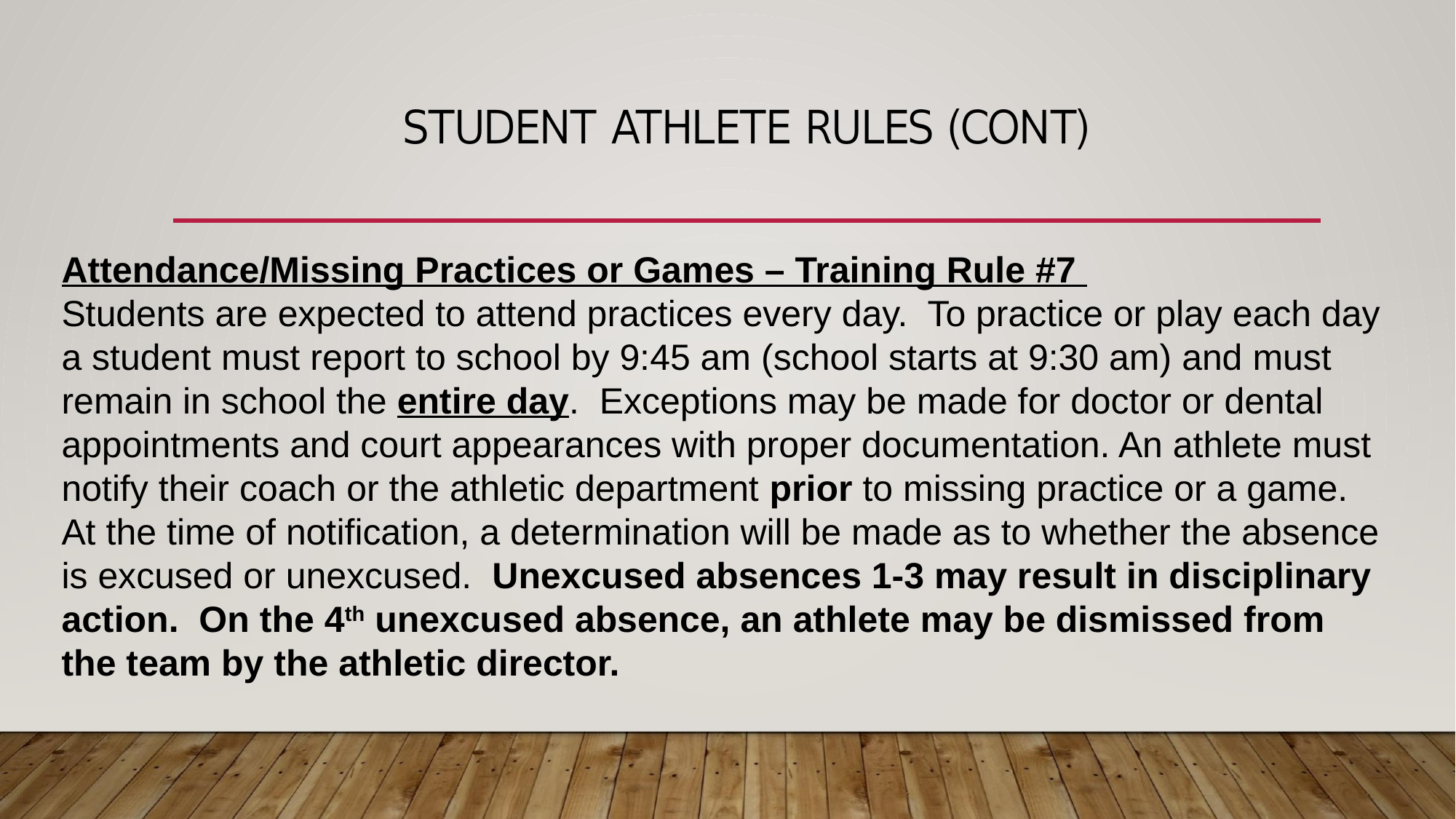

# STUDENT ATHLETE RULES (CONT)
Attendance/Missing Practices or Games – Training Rule #7
Students are expected to attend practices every day.  To practice or play each day a student must report to school by 9:45 am (school starts at 9:30 am) and must remain in school the entire day.  Exceptions may be made for doctor or dental appointments and court appearances with proper documentation. An athlete must notify their coach or the athletic department prior to missing practice or a game. At the time of notification, a determination will be made as to whether the absence is excused or unexcused.  Unexcused absences 1-3 may result in disciplinary action.  On the 4th unexcused absence, an athlete may be dismissed from the team by the athletic director.